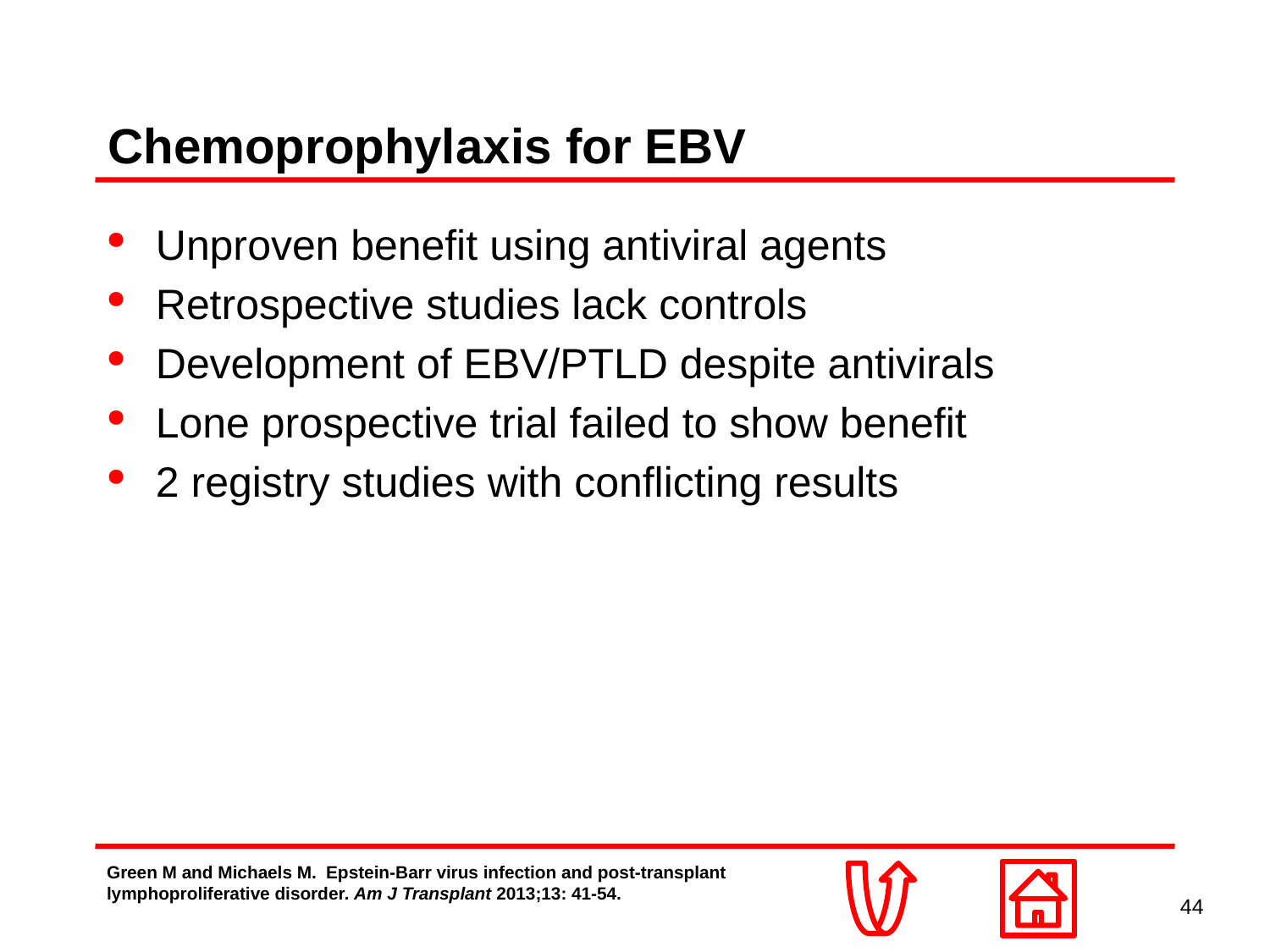

# Chemoprophylaxis for EBV
Unproven benefit using antiviral agents
Retrospective studies lack controls
Development of EBV/PTLD despite antivirals
Lone prospective trial failed to show benefit
2 registry studies with conflicting results
Green M and Michaels M.  Epstein-Barr virus infection and post-transplant lymphoproliferative disorder. Am J Transplant 2013;13: 41-54.

44